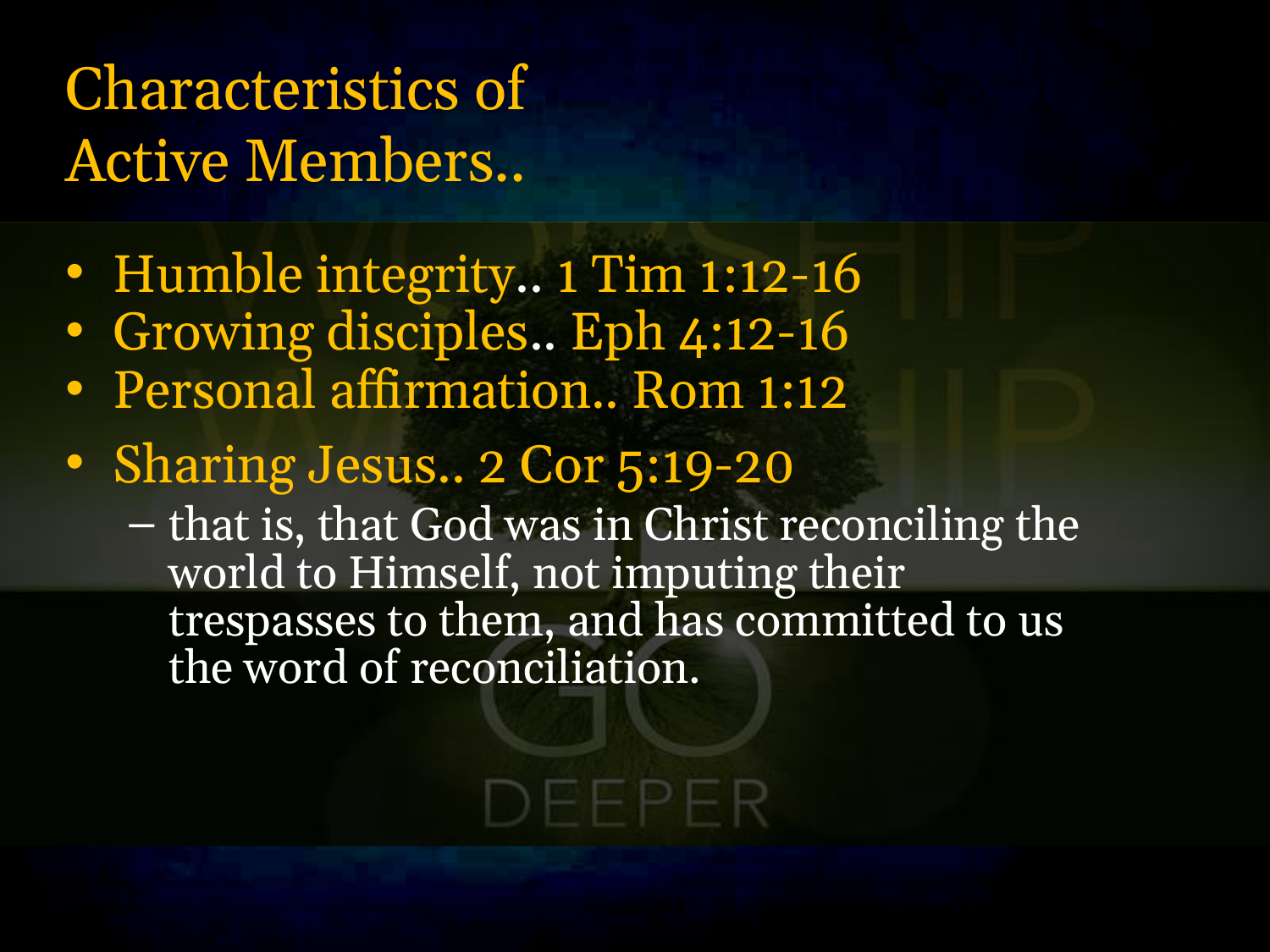

# Characteristics of Active Members..
Humble integrity.. 1 Tim 1:12-16
Growing disciples.. Eph 4:12-16
Personal affirmation.. Rom 1:12
Sharing Jesus.. 2 Cor 5:19-20
that is, that God was in Christ reconciling the world to Himself, not imputing their trespasses to them, and has committed to us the word of reconciliation.